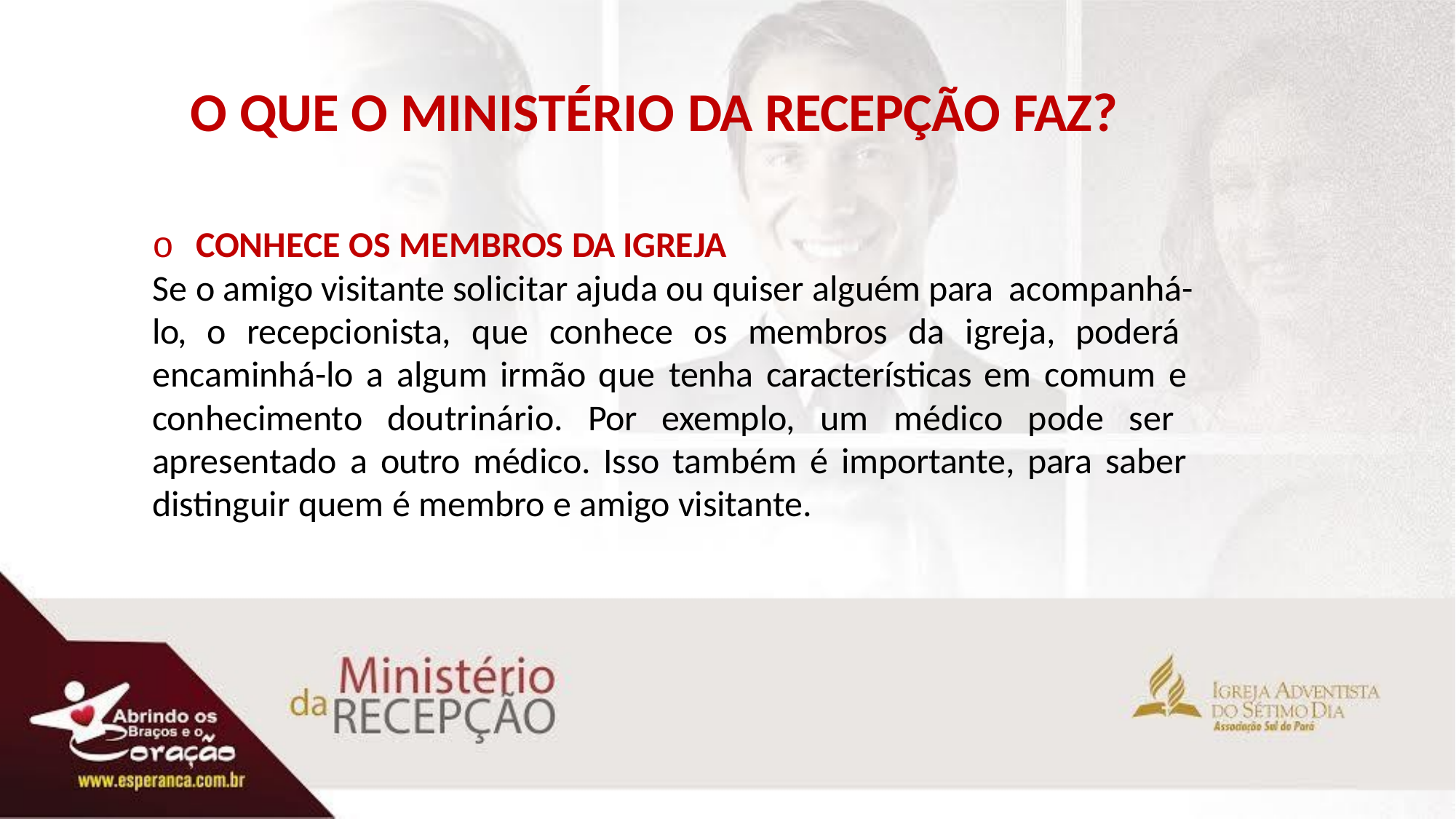

# O QUE O MINISTÉRIO DA RECEPÇÃO FAZ?
o CONHECE OS MEMBROS DA IGREJA
Se o amigo visitante solicitar ajuda ou quiser alguém para acompanhá-
lo, o recepcionista, que conhece os membros da igreja, poderá  encaminhá-lo a algum irmão que tenha características em comum e  conhecimento doutrinário. Por exemplo, um médico pode ser  apresentado a outro médico. Isso também é importante, para saber  distinguir quem é membro e amigo visitante.